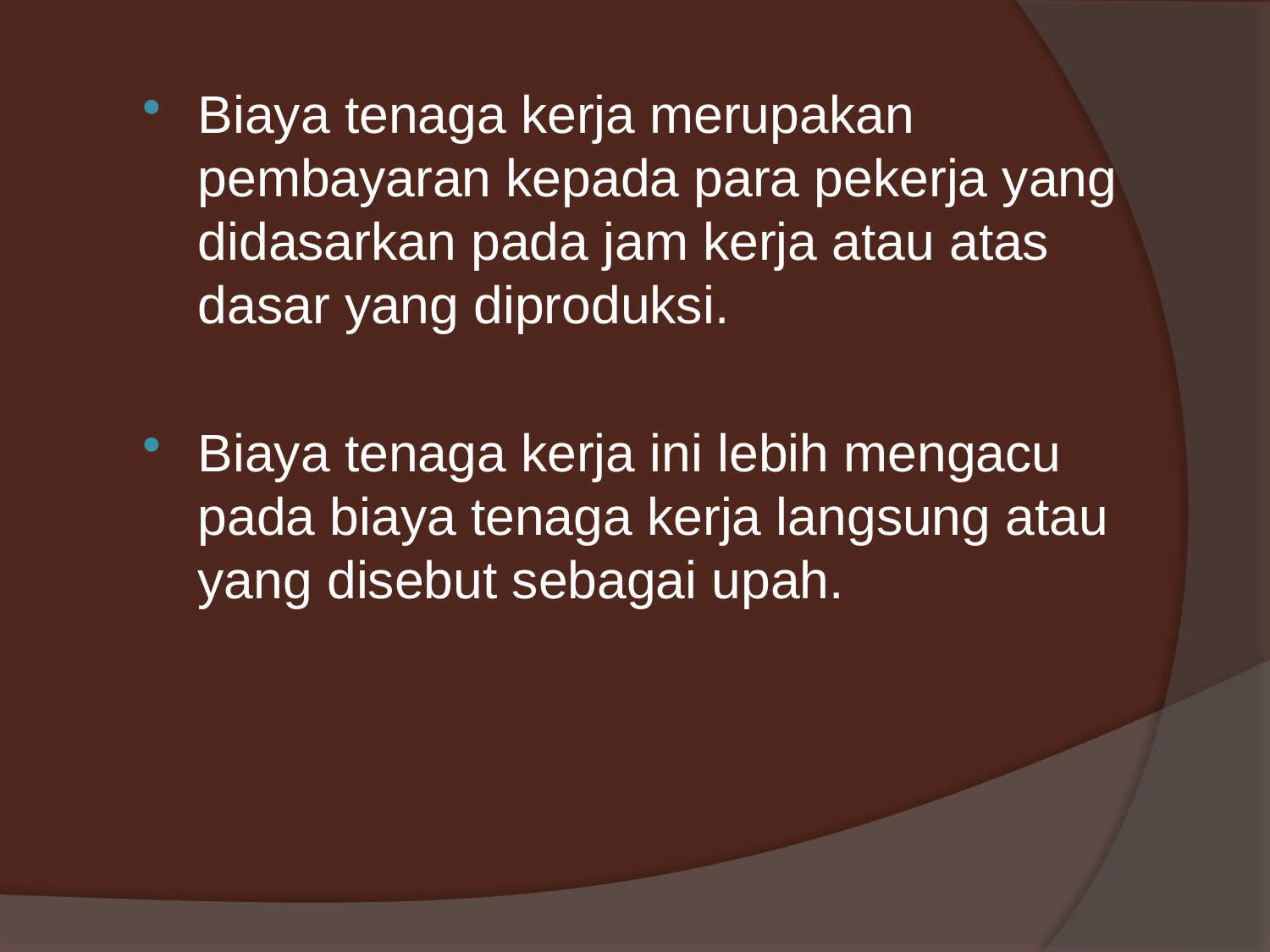

Biaya tenaga kerja merupakan pembayaran kepada para pekerja yang didasarkan pada jam kerja atau atas dasar yang diproduksi.

Biaya tenaga kerja ini lebih mengacu pada biaya tenaga kerja langsung atau yang disebut sebagai upah.